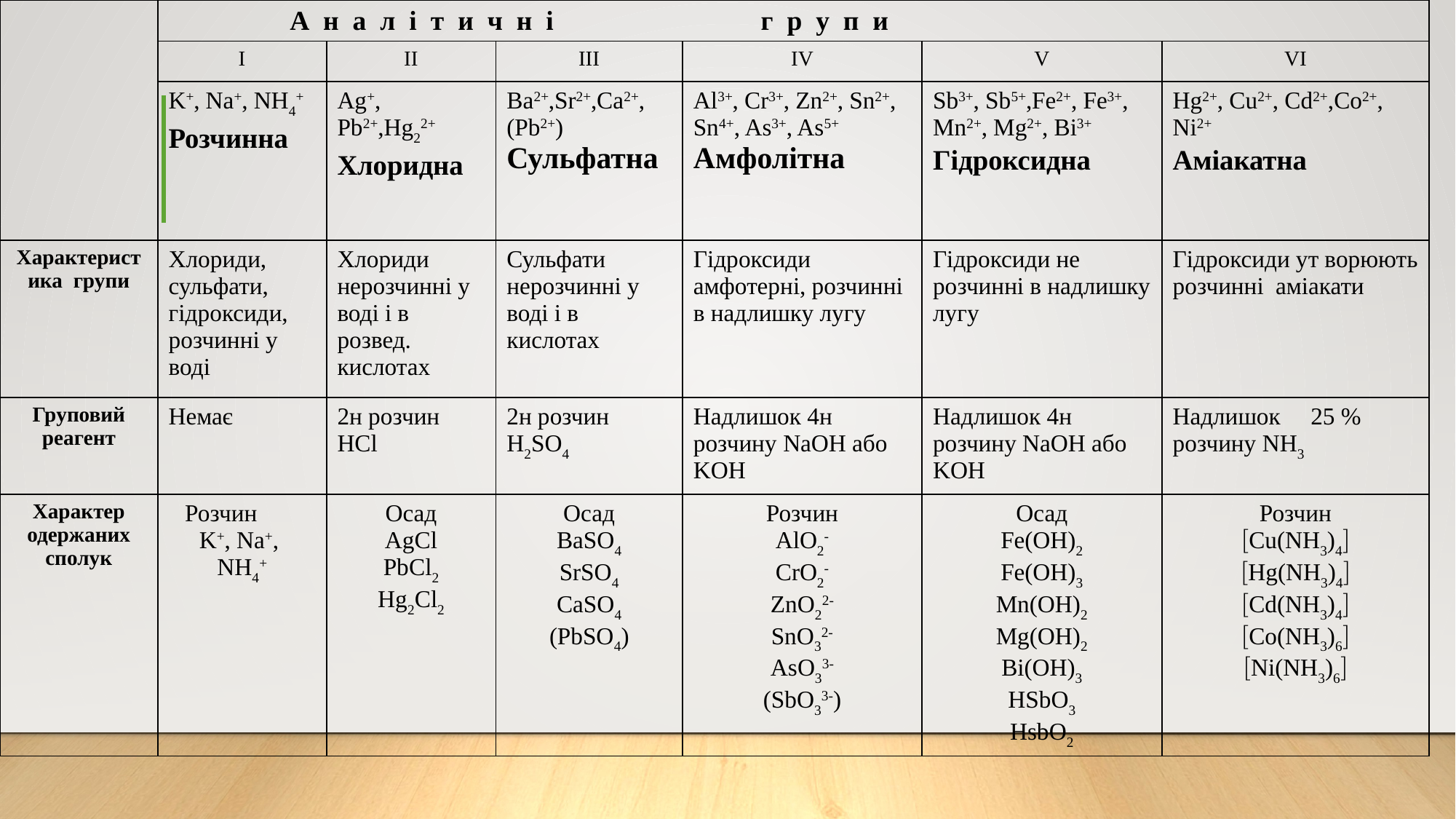

|  | А н а л і т и ч н і г р у п и |  |  |  |  |  |
| --- | --- | --- | --- | --- | --- | --- |
|  | І | ІІ | ІІІ | ІV | V | VI |
|  | K+, Na+, NH4+ Розчинна | Ag+, Pb2+,Hg22+ Хлоридна | Ba2+,Sr2+,Ca2+, (Pb2+) Сульфатна | Al3+, Cr3+, Zn2+, Sn2+, Sn4+, As3+, As5+ Амфолітна | Sb3+, Sb5+,Fe2+, Fe3+, Mn2+, Mg2+, Bi3+ Гідроксидна | Hg2+, Cu2+, Cd2+,Co2+, Ni2+ Аміакатна |
| Характеристика групи | Хлориди, сульфати, гідроксиди, розчинні у воді | Хлориди нерозчинні у воді і в розвед. кислотах | Сульфати нерозчинні у воді і в кислотах | Гідроксиди амфотерні, розчинні в надлишку лугу | Гідроксиди не розчинні в надлишку лугу | Гідроксиди ут ворюють розчинні аміакати |
| Груповий реагент | Немає | 2н розчин HCl | 2н розчин H2SO4 | Надлишок 4н розчину NaOH або KOH | Надлишок 4н розчину NaOH або KOH | Надлишок 25 % розчину NH3 |
| Характер одержаних сполук | Розчин K+, Na+, NH4+ | Осад AgCl PbCl2 Hg2Cl2 | Осад BaSO4 SrSO4 CaSO4 (PbSO4) | Розчин AlO2- CrO2- ZnO22- SnO32- AsO33- (SbO33-) | Осад Fe(OH)2 Fe(OH)3 Mn(OH)2 Mg(OH)2 Bi(OH)3 HSbO3 HsbO2 | Розчин [Cu(NH3)4] [Hg(NH3)4] [Cd(NH3)4] [Co(NH3)6] [Ni(NH3)6] |